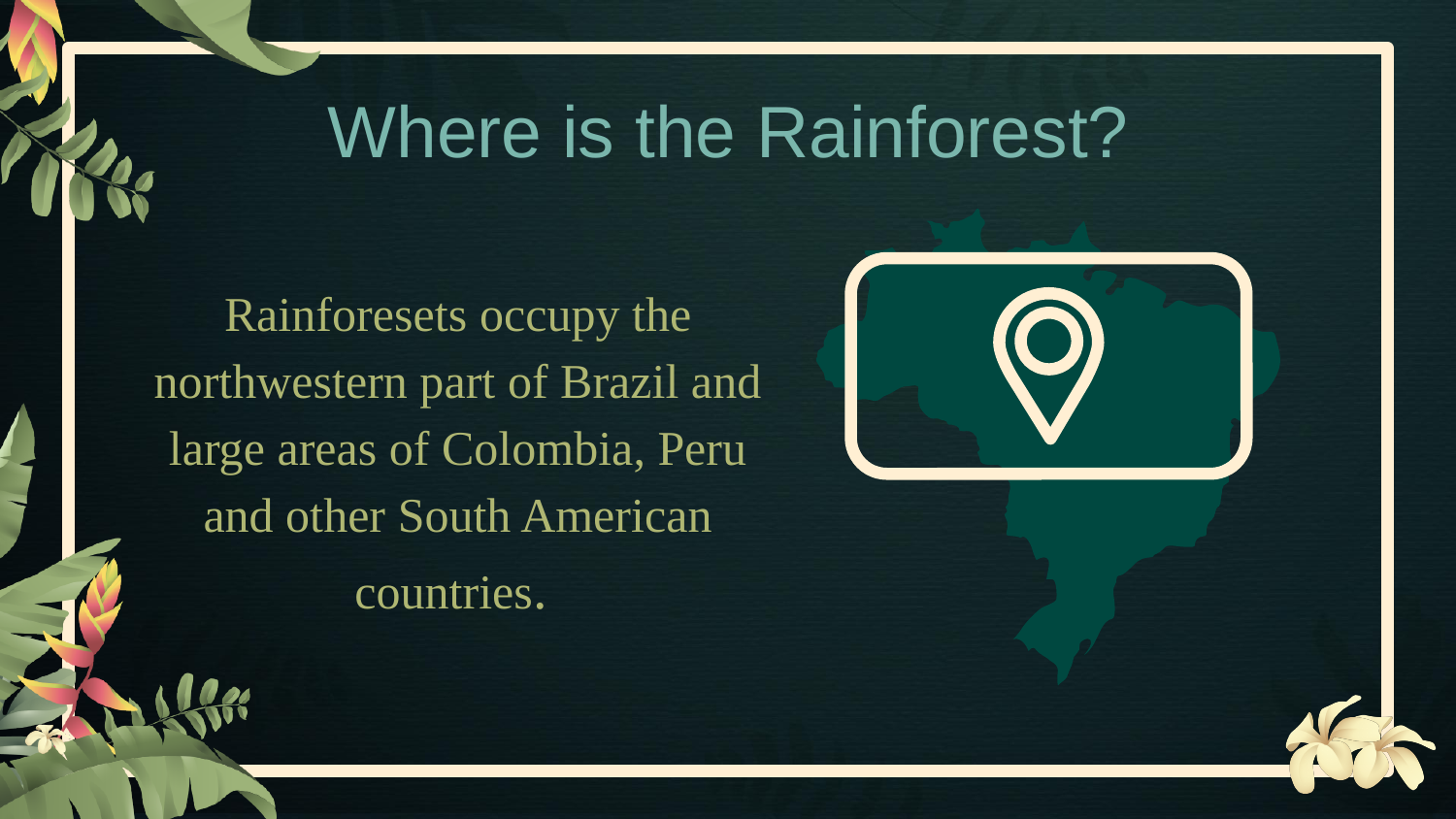

# Where is the Rainforest?
Rainforesets occupy the northwestern part of Brazil and large areas of Colombia, Peru and other South American countries.